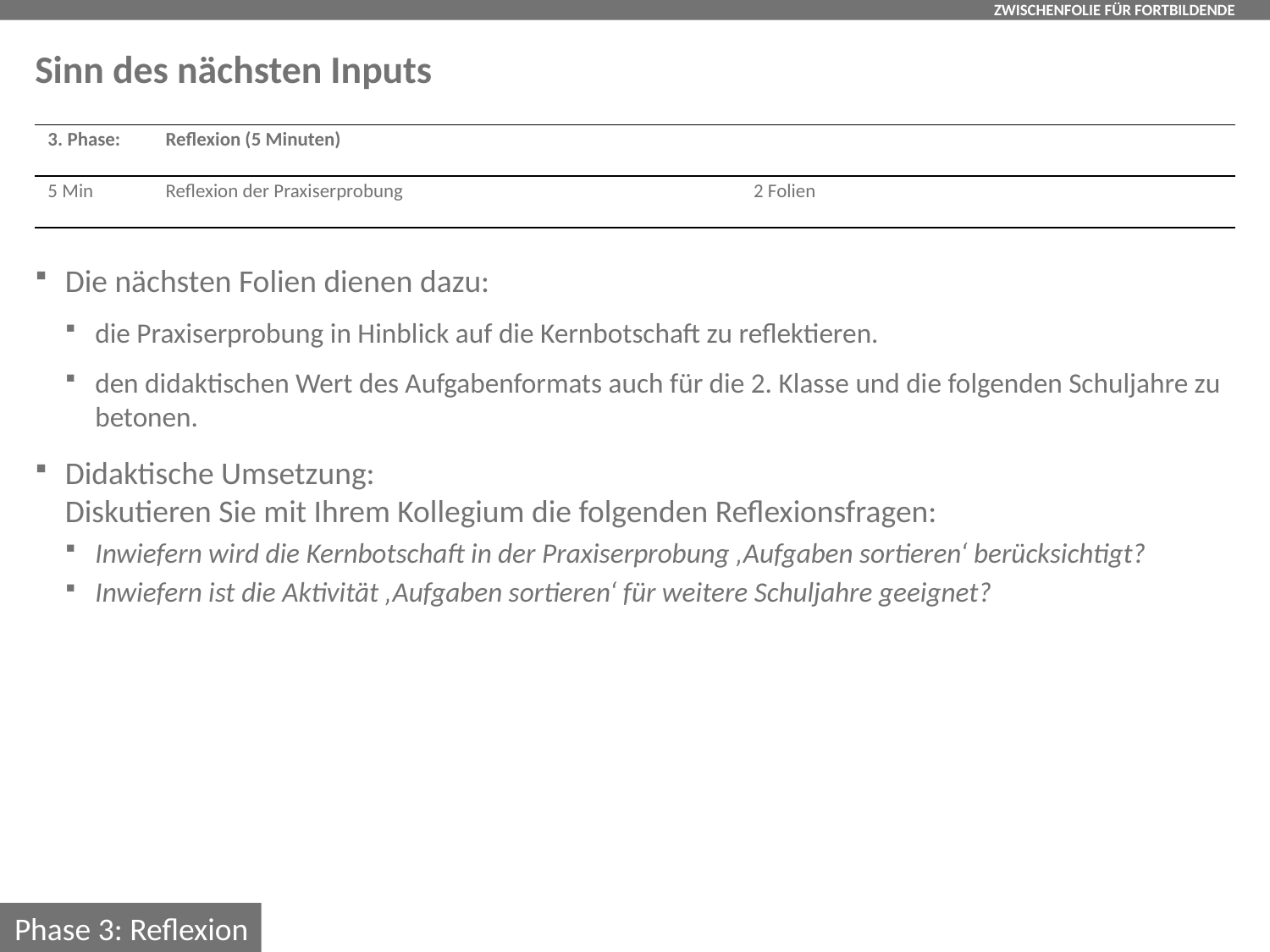

# Sinn des nächsten Inputs
| 3. Phase: | Reflexion (5 Minuten) |  |
| --- | --- | --- |
| 5 Min | Reflexion der Praxiserprobung | 2 Folien |
Die nächsten Folien dienen dazu:
die Praxiserprobung in Hinblick auf die Kernbotschaft zu reflektieren.
den didaktischen Wert des Aufgabenformats auch für die 2. Klasse und die folgenden Schuljahre zu betonen.
Didaktische Umsetzung:
Diskutieren Sie mit Ihrem Kollegium die folgenden Reflexionsfragen:
Inwiefern wird die Kernbotschaft in der Praxiserprobung ‚Aufgaben sortieren‘ berücksichtigt?
Inwiefern ist die Aktivität ‚Aufgaben sortieren‘ für weitere Schuljahre geeignet?

Phase 3: Reflexion